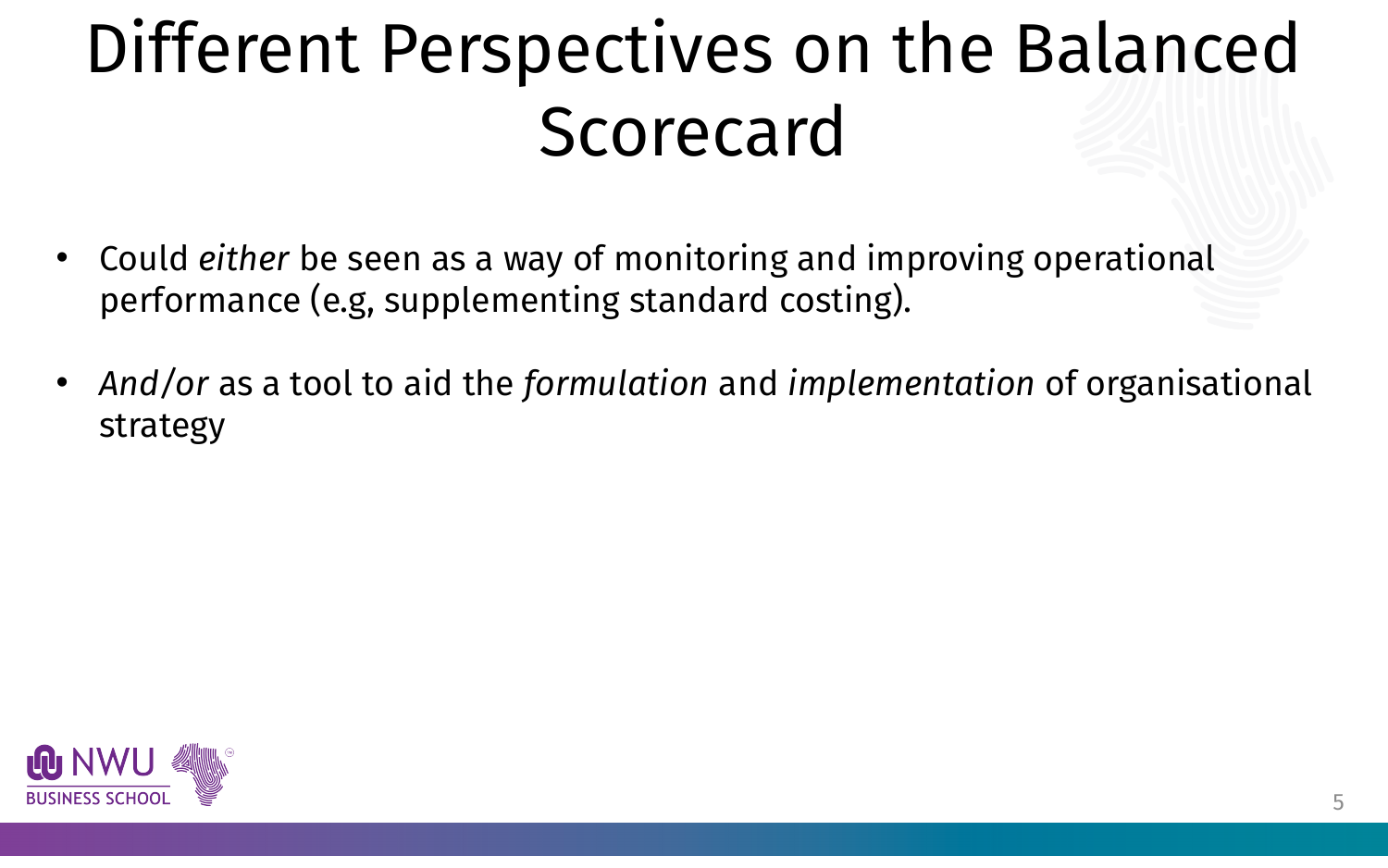

# Different Perspectives on the Balanced Scorecard
Could either be seen as a way of monitoring and improving operational performance (e.g, supplementing standard costing).

And/or as a tool to aid the formulation and implementation of organisational strategy
5